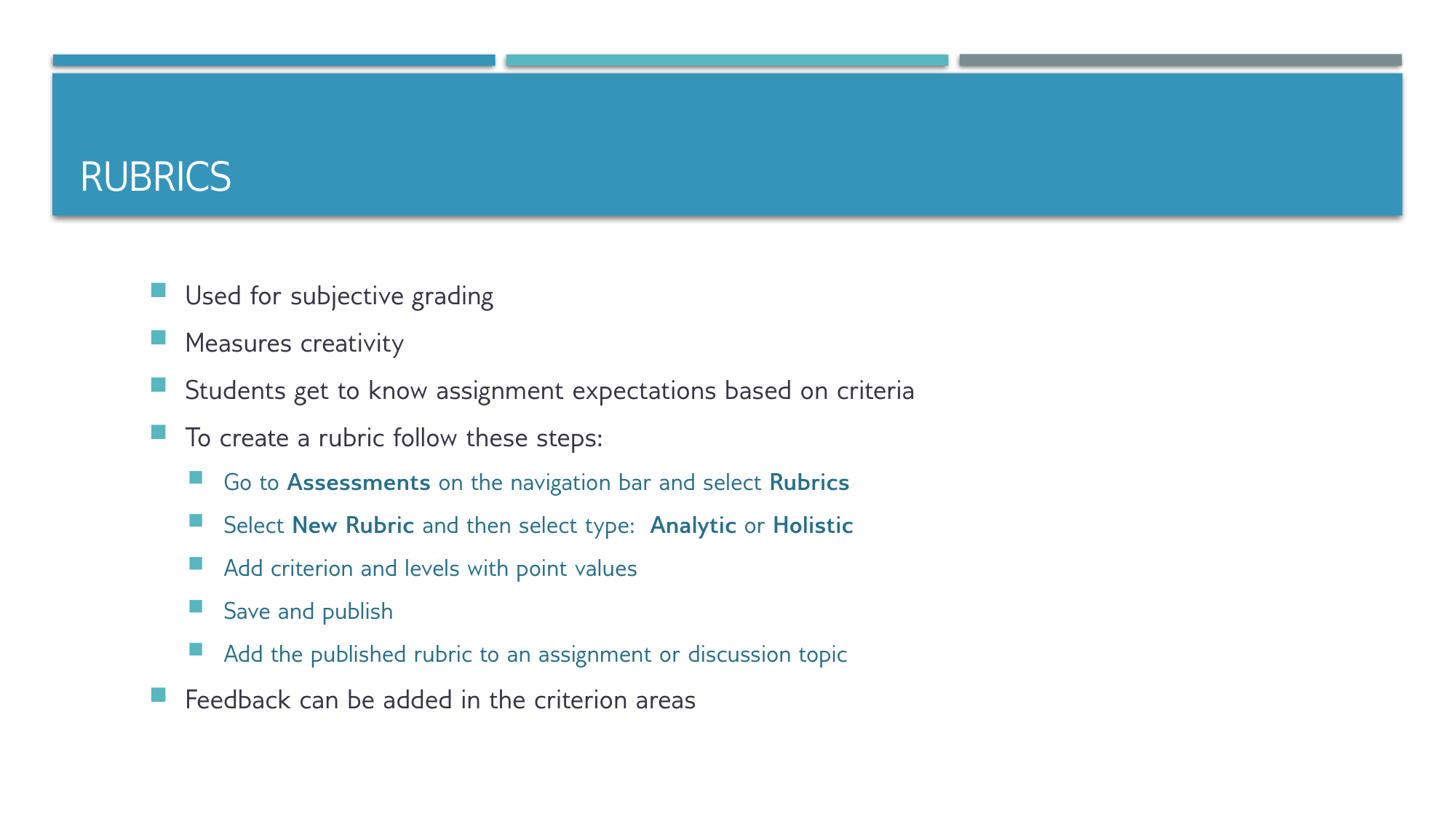

# Rubrics
Used for subjective grading
Measures creativity
Students get to know assignment expectations based on criteria
To create a rubric follow these steps:
Go to Assessments on the navigation bar and select Rubrics
Select New Rubric and then select type:  Analytic or Holistic
Add criterion and levels with point values
Save and publish
Add the published rubric to an assignment or discussion topic
Feedback can be added in the criterion areas